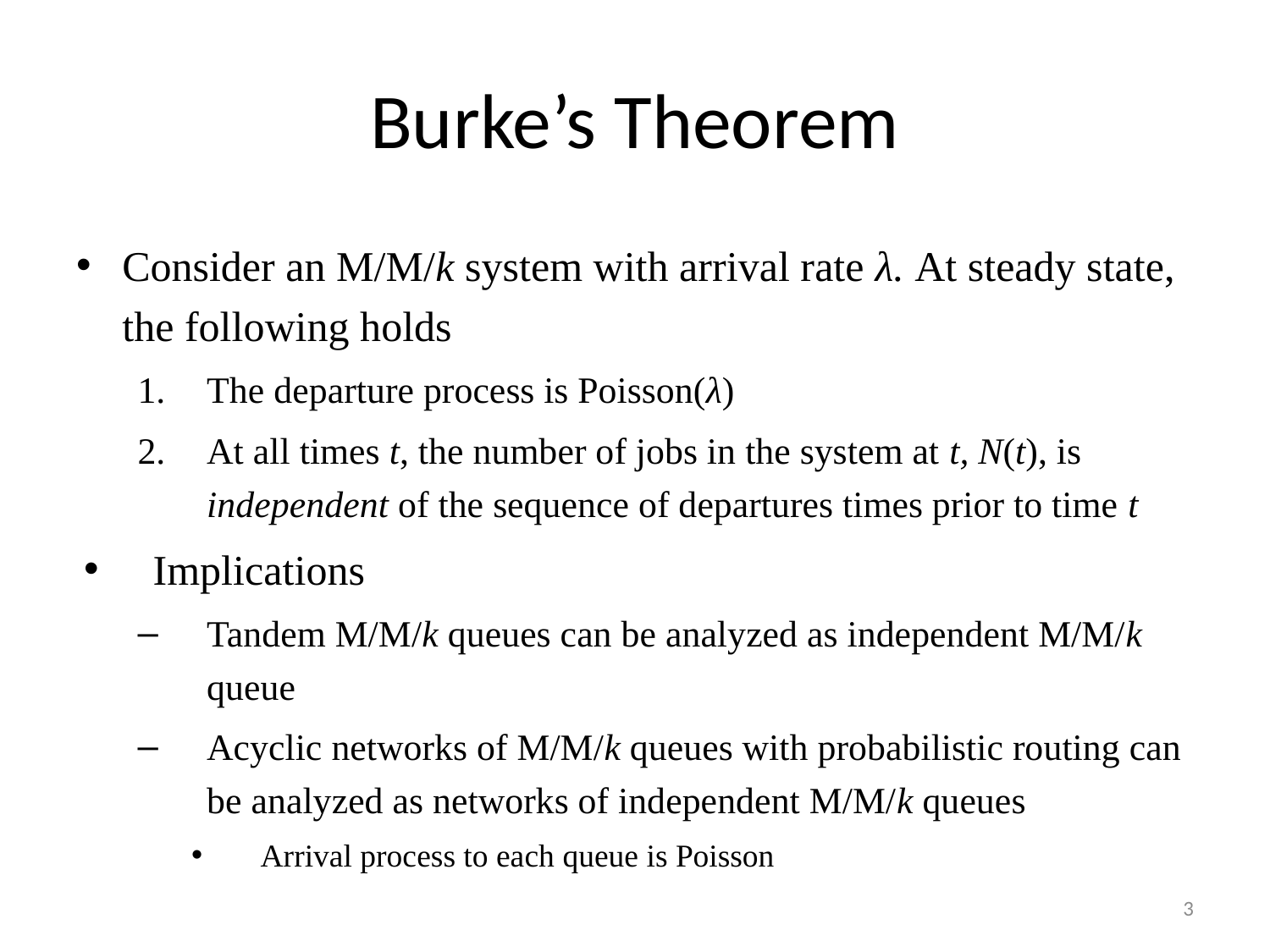

# Burke’s Theorem
Consider an M/M/k system with arrival rate λ. At steady state, the following holds
The departure process is Poisson(λ)
At all times t, the number of jobs in the system at t, N(t), is independent of the sequence of departures times prior to time t
Implications
Tandem M/M/k queues can be analyzed as independent M/M/k queue
Acyclic networks of M/M/k queues with probabilistic routing can be analyzed as networks of independent M/M/k queues
Arrival process to each queue is Poisson

3